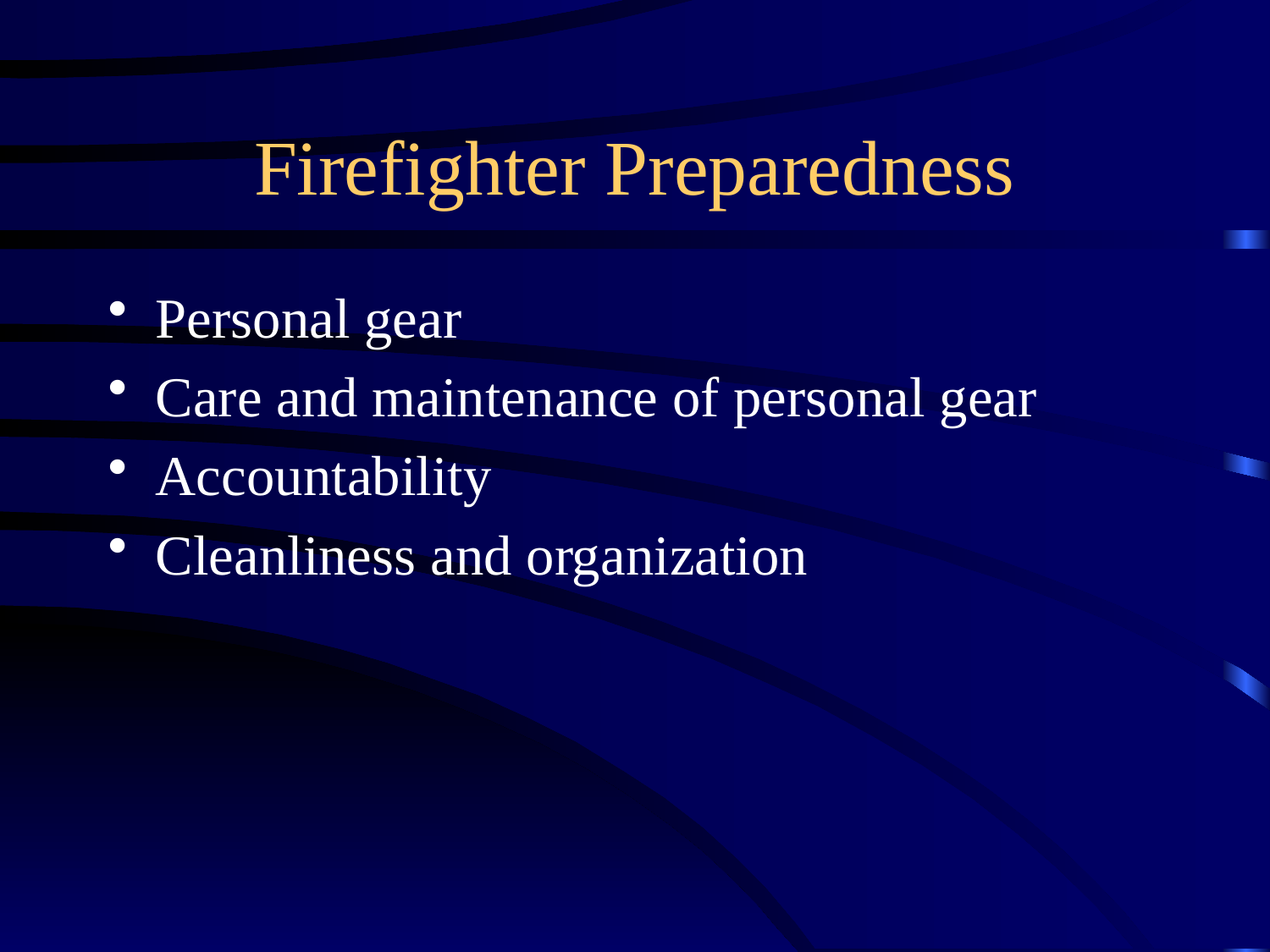

# Firefighter Preparedness
Personal gear
Care and maintenance of personal gear
Accountability
Cleanliness and organization